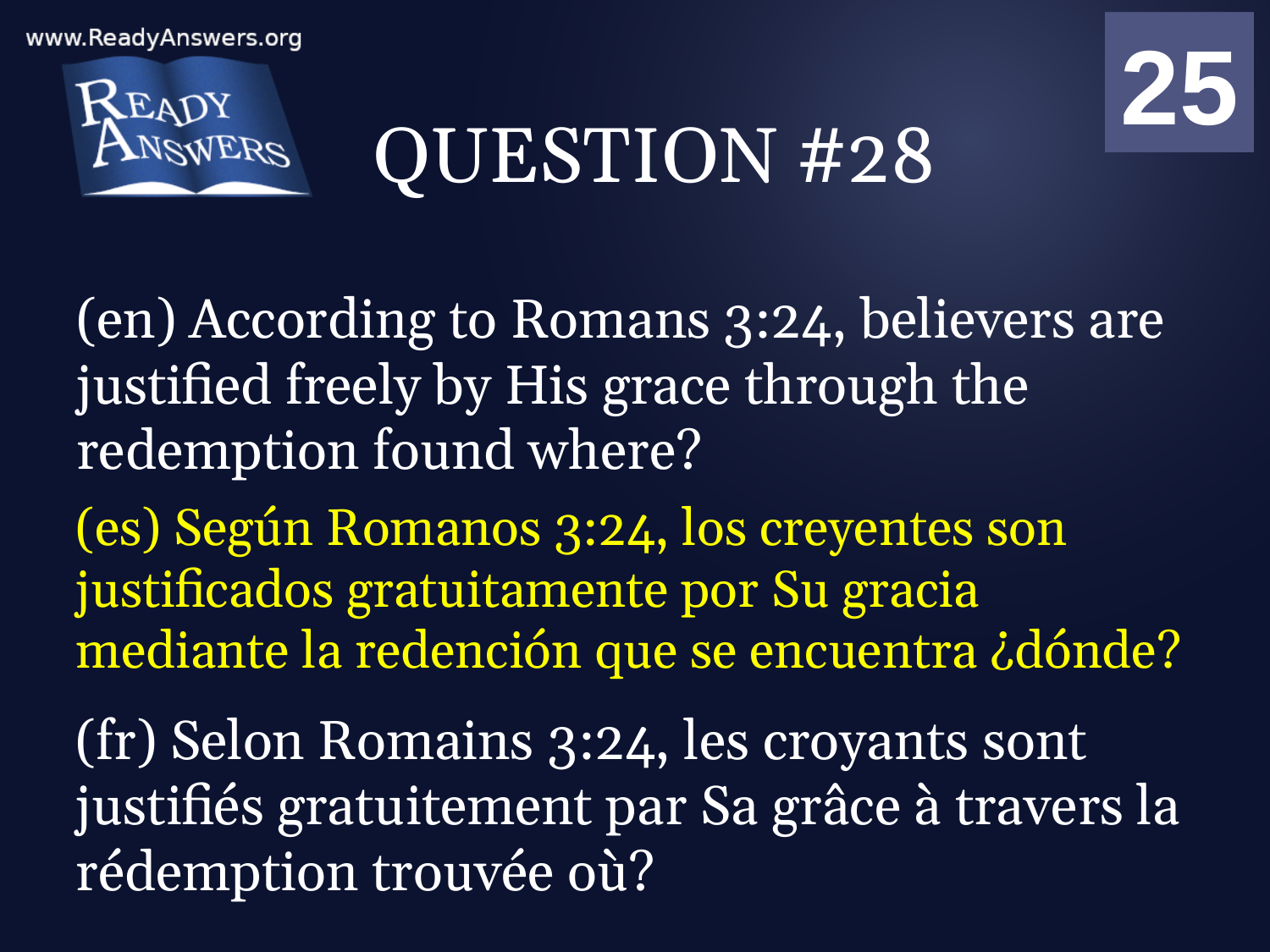

01
02
03
04
05
06
07
08
09
10
11
12
13
14
15
16
17
18
19
20
21
22
23
24
25
00
# QUESTION #28
(en) According to Romans 3:24, believers are justified freely by His grace through the redemption found where?
(es) Según Romanos 3:24, los creyentes son justificados gratuitamente por Su gracia mediante la redención que se encuentra ¿dónde?
(fr) Selon Romains 3:24, les croyants sont justifiés gratuitement par Sa grâce à travers la rédemption trouvée où?